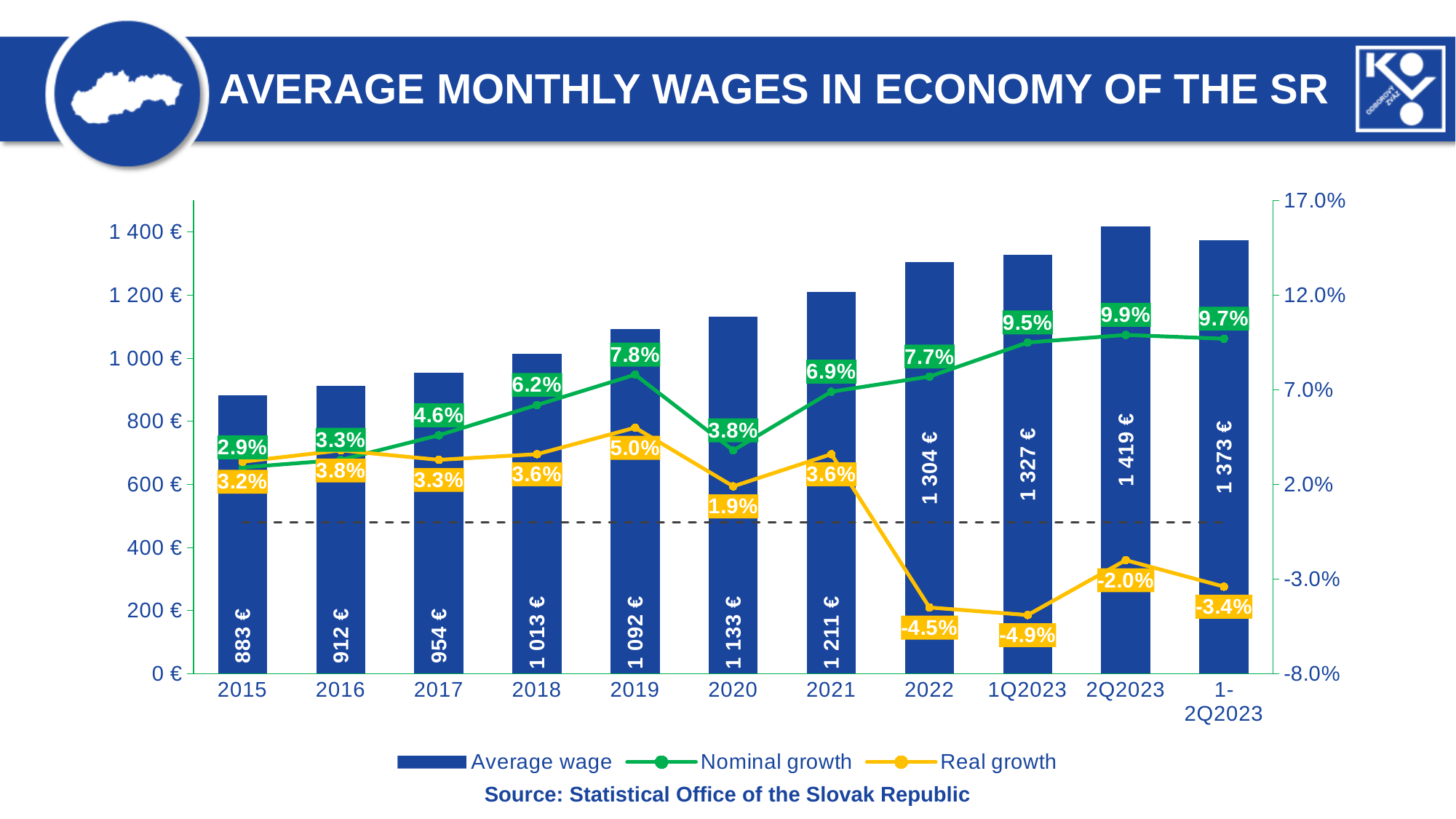

AVERAGE MONTHLY WAGES IN ECONOMY OF THE SR

### Chart

| Category | Average wage | Nominal growth | Real growth |  |
|---|---|---|---|---|
| 2015 | 883.0 | 0.029000000000000057 | 0.03200000000000003 | 0.0 |
| 2016 | 912.0 | 0.032999999999999974 | 0.03799999999999997 | 0.0 |
| 2017 | 954.0 | 0.045999999999999944 | 0.032999999999999974 | 0.0 |
| 2018 | 1013.0 | 0.06200000000000003 | 0.03599999999999994 | 0.0 |
| 2019 | 1092.0 | 0.07799999999999997 | 0.05 | 0.0 |
| 2020 | 1133.0 | 0.03799999999999997 | 0.01900000000000006 | 0.0 |
| 2021 | 1211.0 | 0.06900000000000006 | 0.03599999999999994 | 0.0 |
| 2022 | 1304.0 | 0.07700000000000003 | -0.045 | 0.0 |
| 1Q2023 | 1327.0 | 0.095 | -0.04900000000000006 | 0.0 |
| 2Q2023 | 1419.0 | 0.09900000000000006 | -0.02 | 0.0 |
| 1-2Q2023 | 1373.0 | 0.09700000000000003 | -0.03400000000000006 | 0.0 |
Source: Statistical Office of the Slovak Republic